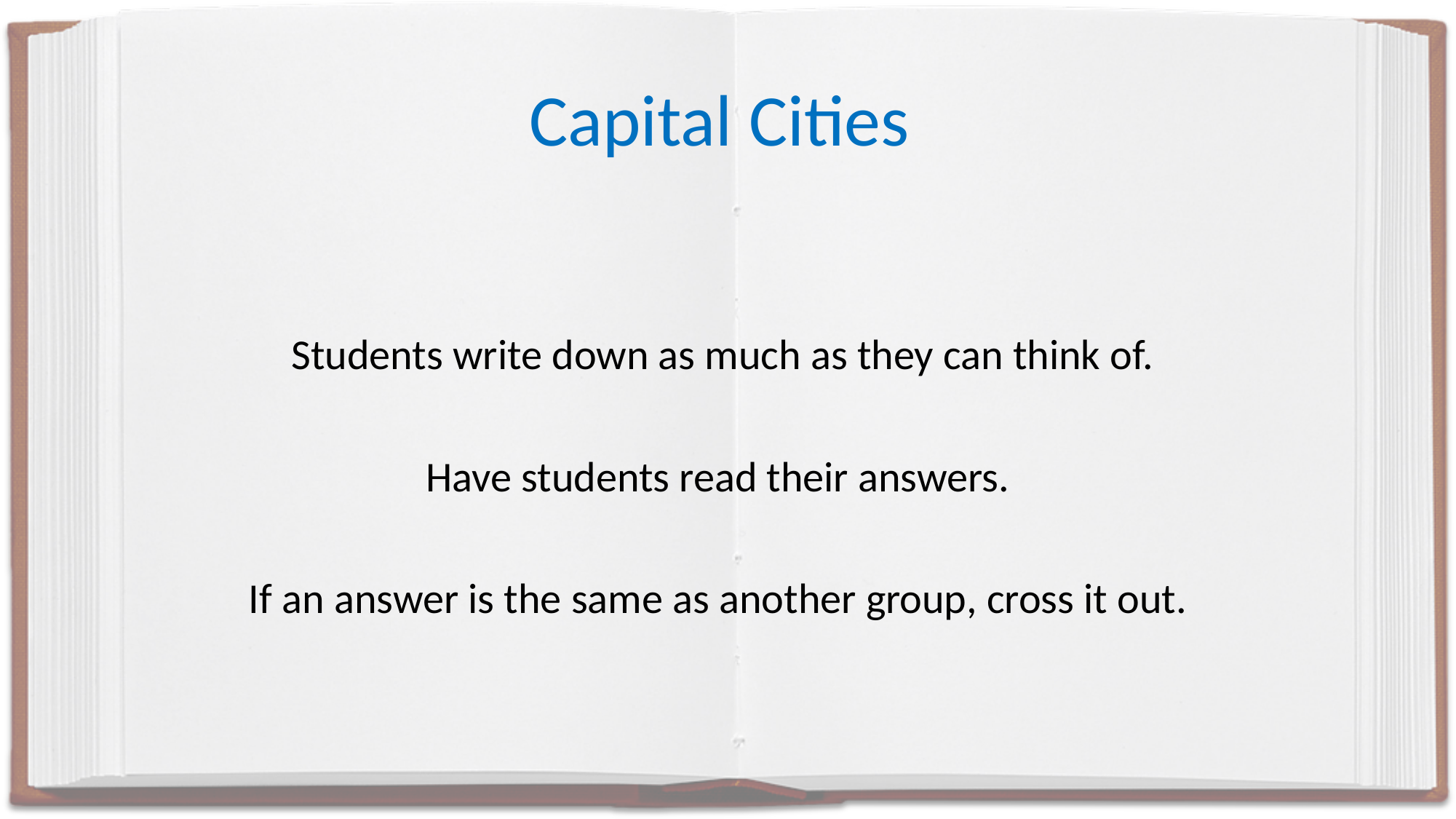

# Capital Cities
Students write down as much as they can think of.

Have students read their answers.

If an answer is the same as another group, cross it out.